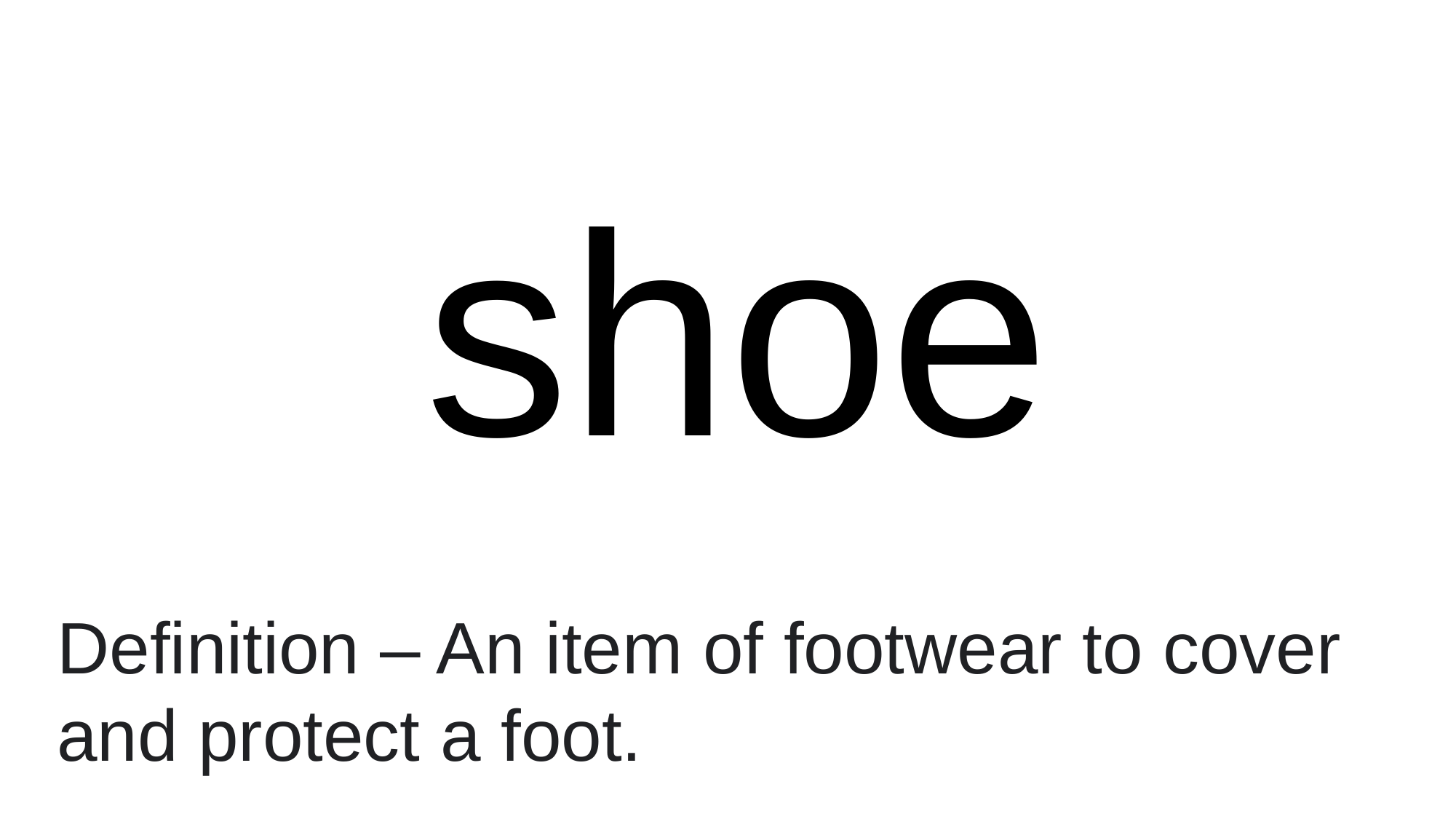

# shoe
Definition – An item of footwear to cover and protect a foot.